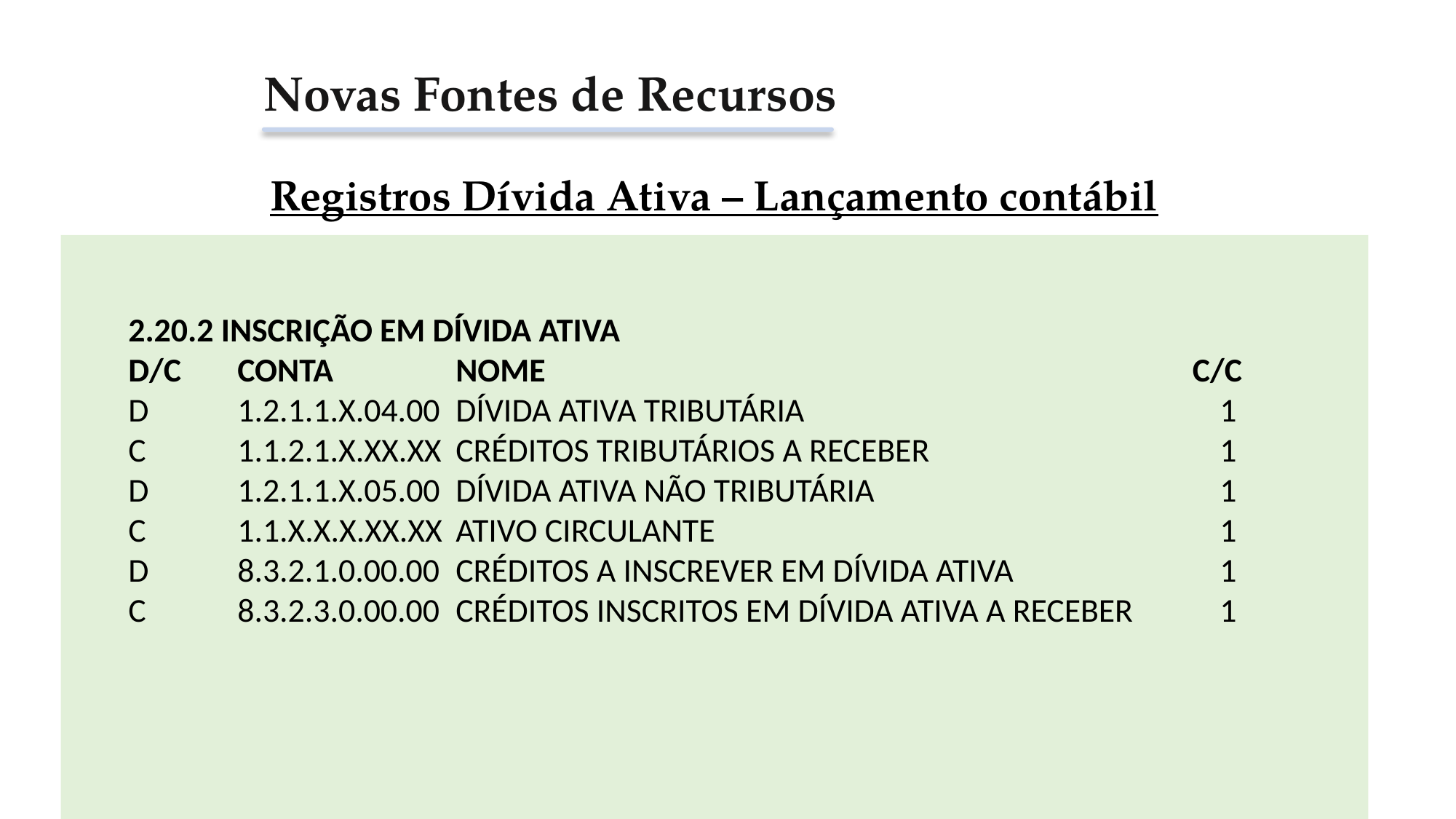

Novas Fontes de Recursos
Registros Dívida Ativa – Lançamento contábil

2.20.2 INSCRIÇÃO EM DÍVIDA ATIVA
D/C 	CONTA 		NOME 						           C/C
D 	1.2.1.1.X.04.00 	DÍVIDA ATIVA TRIBUTÁRIA 				1
C 	1.1.2.1.X.XX.XX 	CRÉDITOS TRIBUTÁRIOS A RECEBER 			1
D 	1.2.1.1.X.05.00 	DÍVIDA ATIVA NÃO TRIBUTÁRIA 				1
C 	1.1.X.X.X.XX.XX 	ATIVO CIRCULANTE 					1
D 	8.3.2.1.0.00.00 	CRÉDITOS A INSCREVER EM DÍVIDA ATIVA 		1
C 	8.3.2.3.0.00.00 	CRÉDITOS INSCRITOS EM DÍVIDA ATIVA A RECEBER 	1